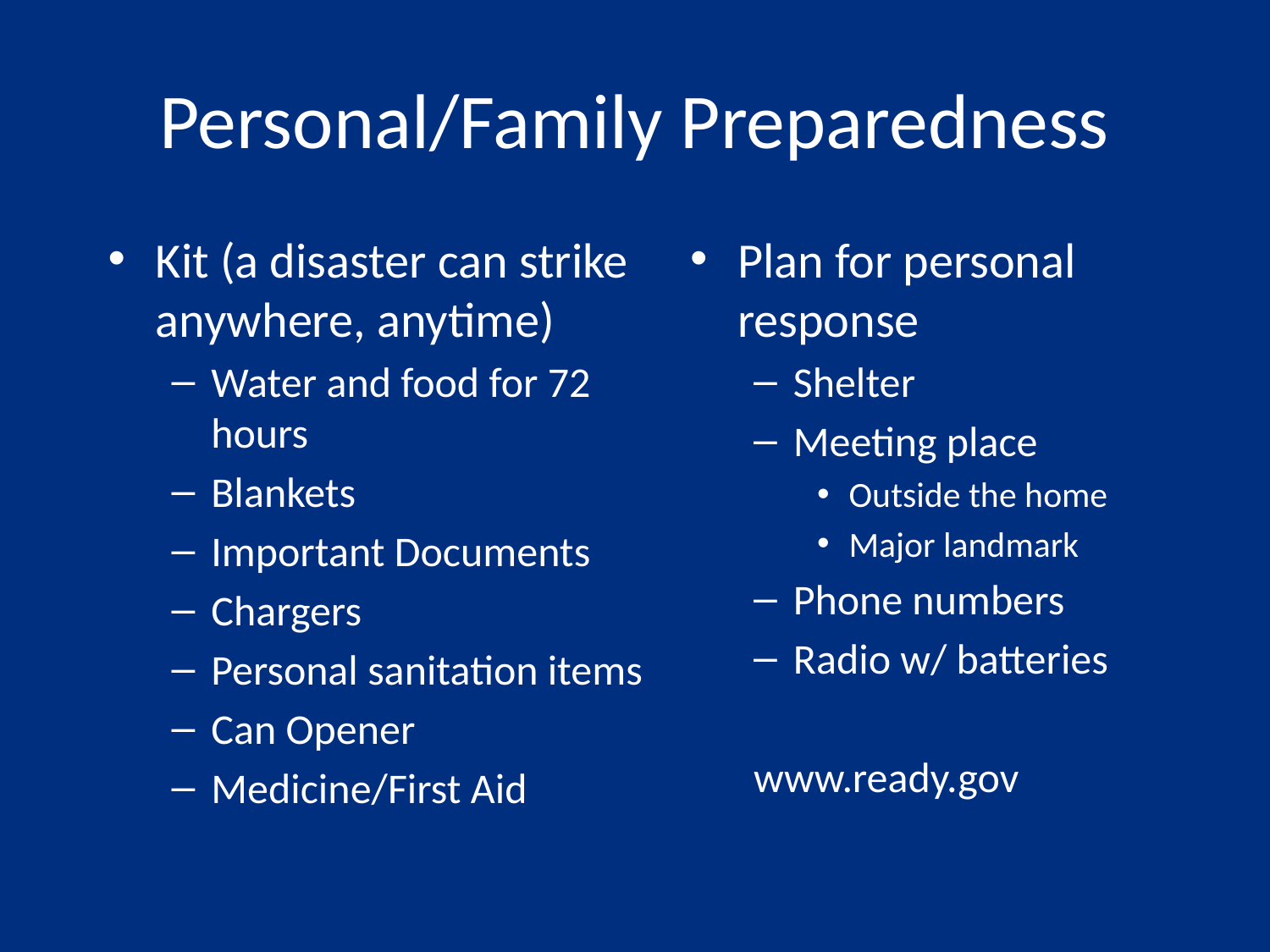

# Personal/Family Preparedness
Kit (a disaster can strike anywhere, anytime)
Water and food for 72 hours
Blankets
Important Documents
Chargers
Personal sanitation items
Can Opener
Medicine/First Aid

Plan for personal response
Shelter
Meeting place
Outside the home
Major landmark
Phone numbers
Radio w/ batteries

www.ready.gov